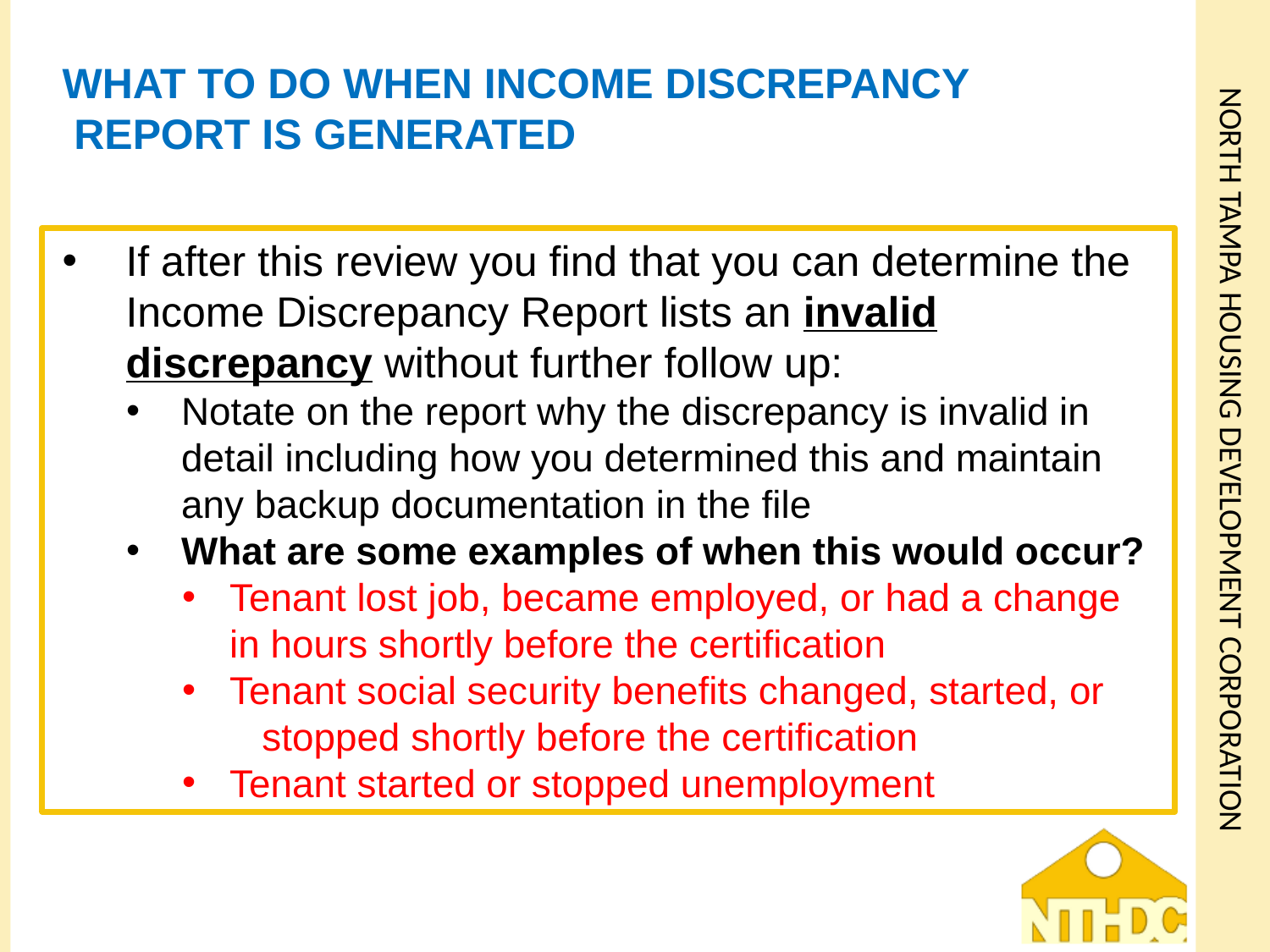

# What to do when Income Discrepancy Report is Generated
If after this review you find that you can determine the Income Discrepancy Report lists an invalid discrepancy without further follow up:
Notate on the report why the discrepancy is invalid in detail including how you determined this and maintain any backup documentation in the file
What are some examples of when this would occur?
Tenant lost job, became employed, or had a change in hours shortly before the certification
Tenant social security benefits changed, started, or         stopped shortly before the certification
Tenant started or stopped unemployment